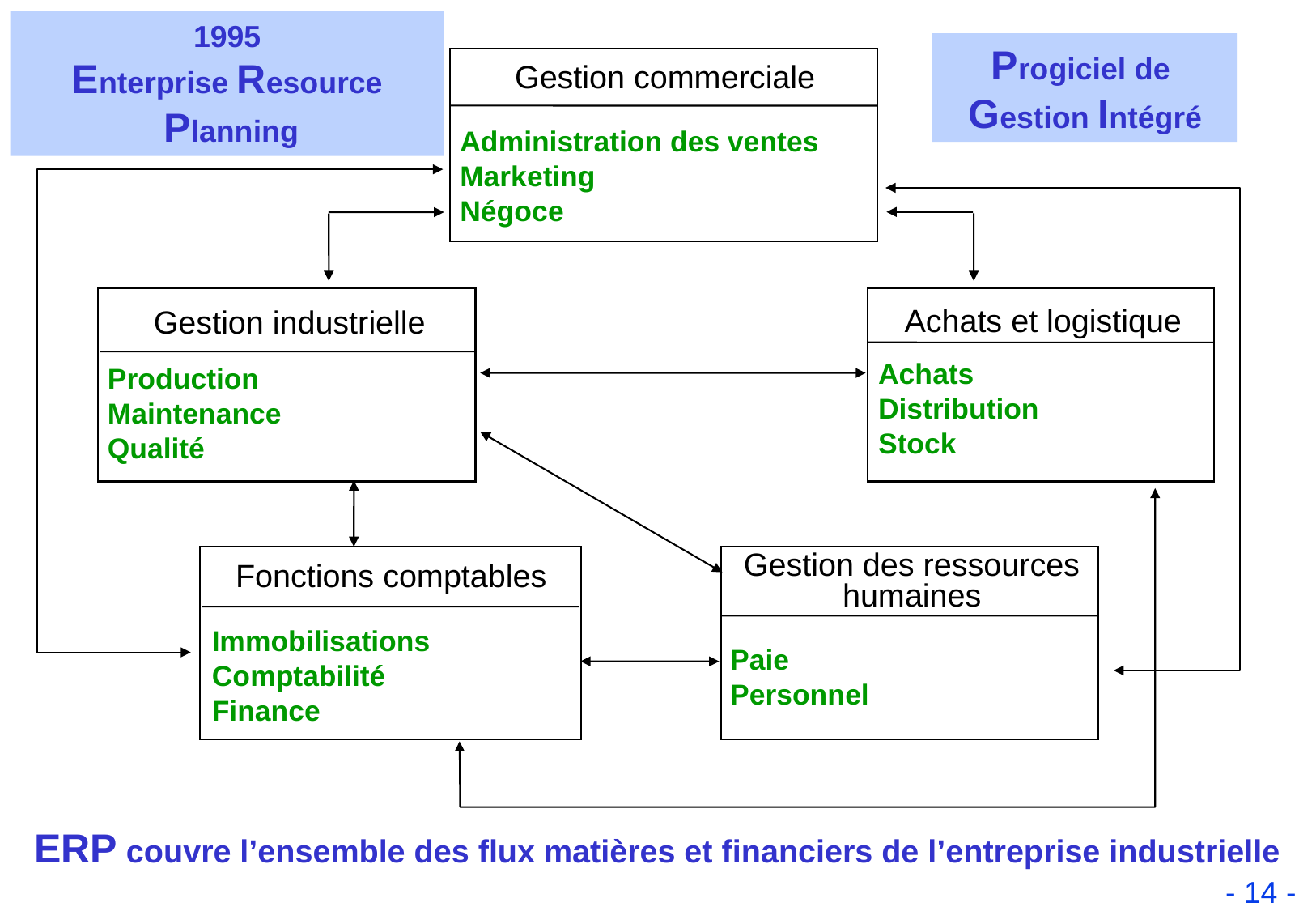

1995
Enterprise Resource
 Planning
Progiciel de
Gestion Intégré

Gestion commerciale
Administration des ventes
Marketing
Négoce

Gestion industrielle

Production
Maintenance
Qualité

Achats et logistique
Achats
Distribution
Stock

Gestion des ressources humaines

Paie
Personnel

Fonctions comptables

Immobilisations
Comptabilité
Finance
ERP couvre l’ensemble des flux matières et financiers de l’entreprise industrielle